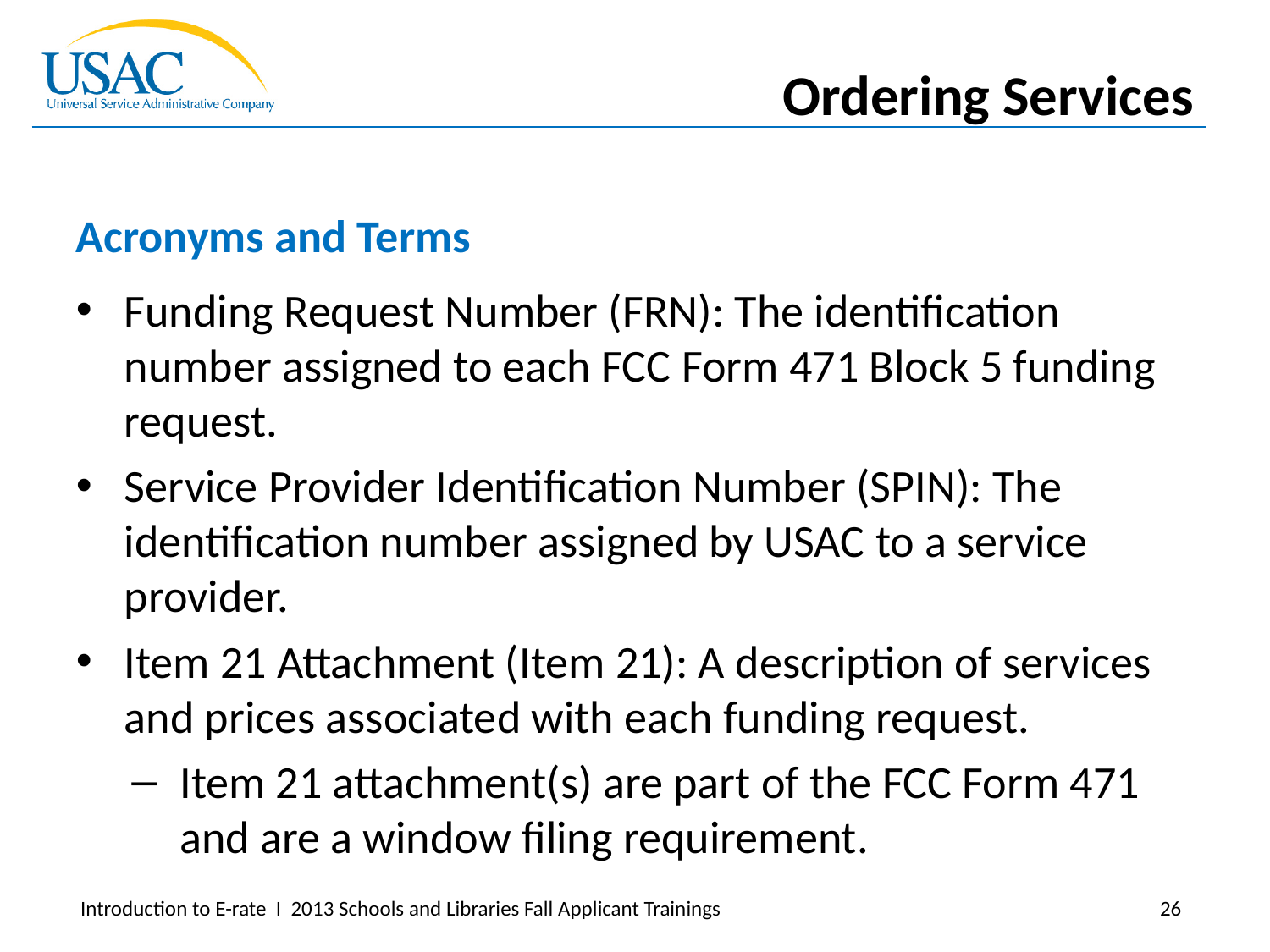

Ordering Services
Acronyms and Terms
Funding Request Number (FRN): The identification number assigned to each FCC Form 471 Block 5 funding request.
Service Provider Identification Number (SPIN): The identification number assigned by USAC to a service provider.
Item 21 Attachment (Item 21): A description of services and prices associated with each funding request.
Item 21 attachment(s) are part of the FCC Form 471 and are a window filing requirement.